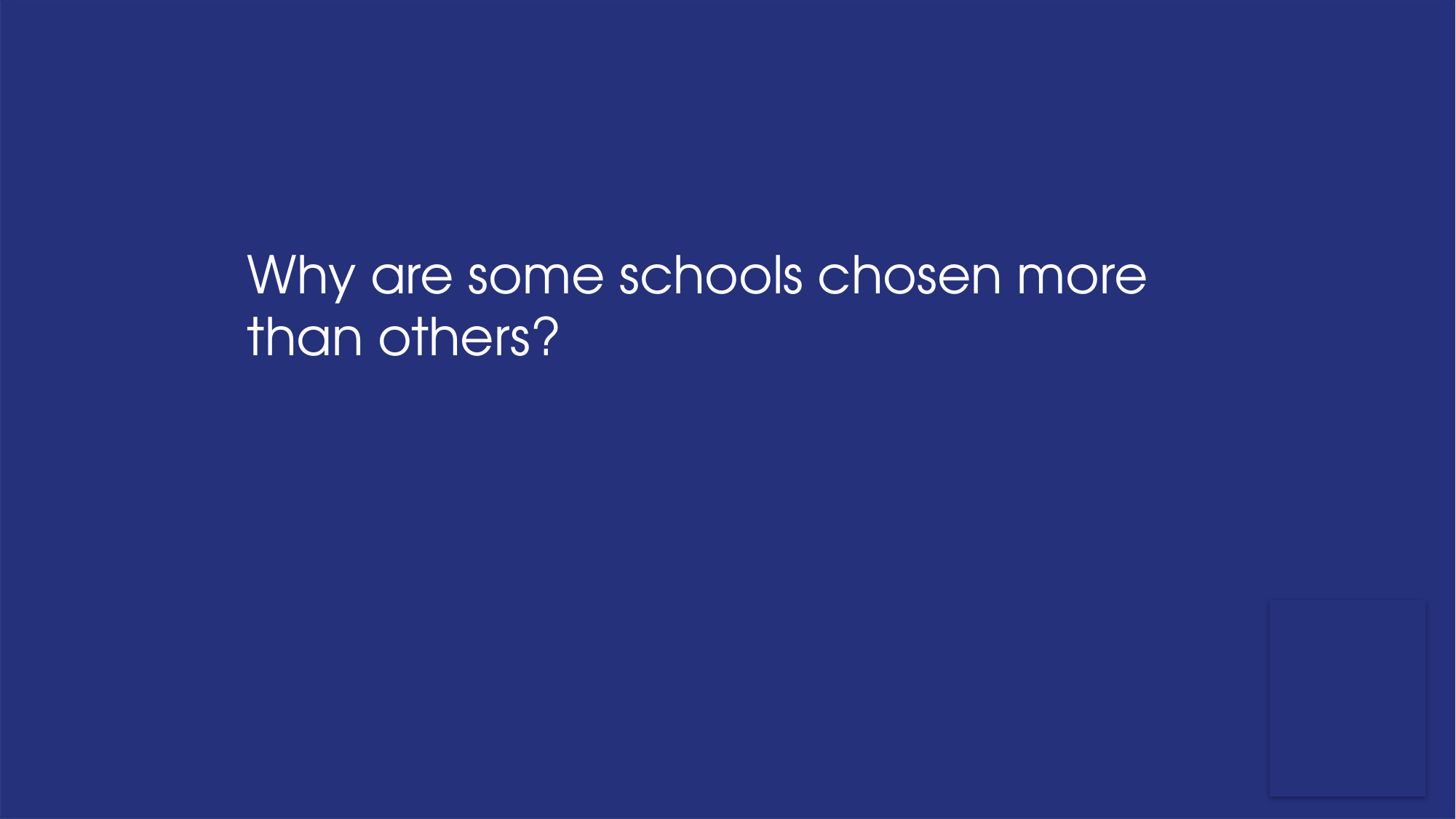

# Why are some schools chosen more than others?